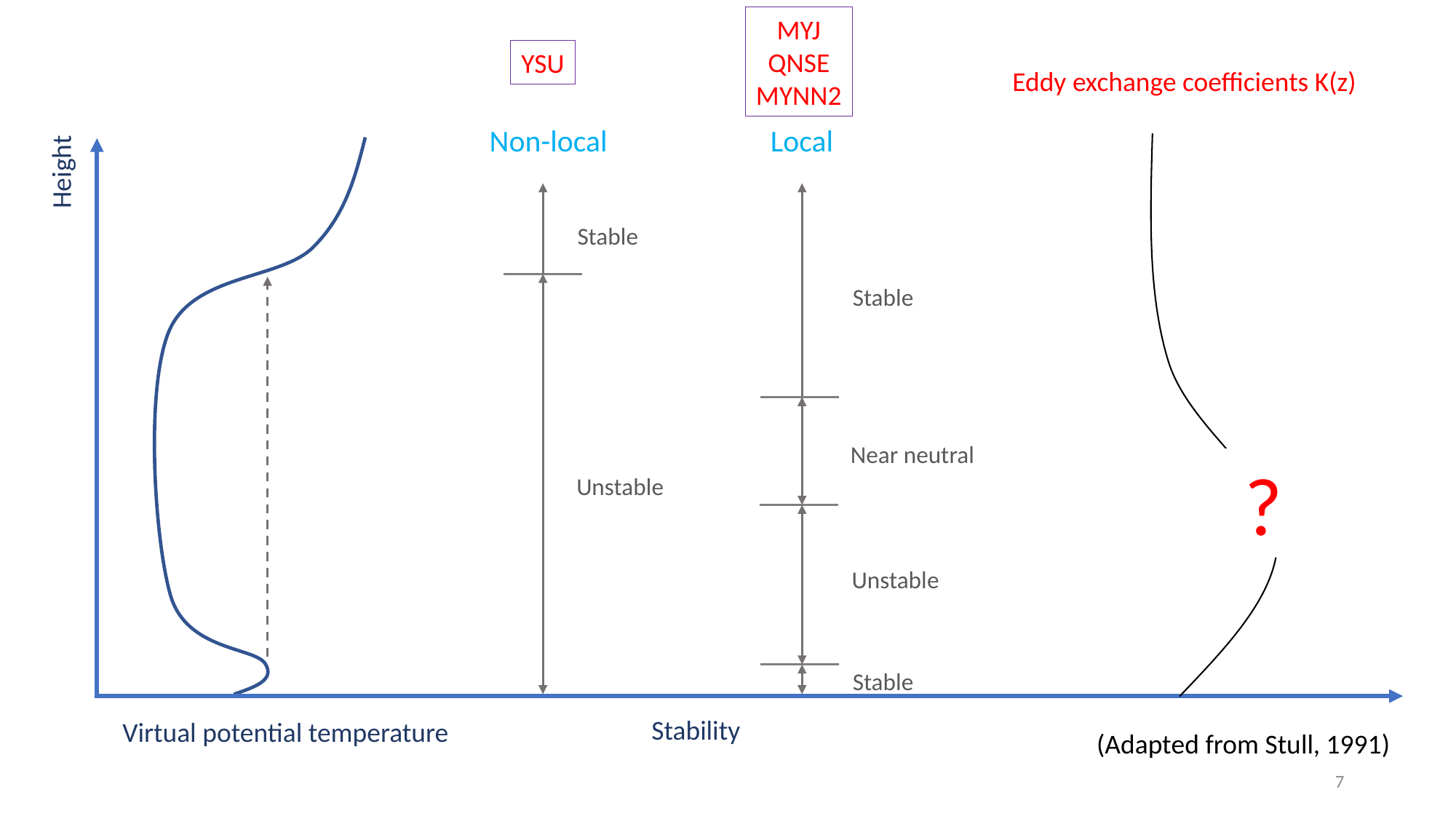

MYJ
QNSE
MYNN2
YSU
Eddy exchange coefficients K(z)

?
Non-local
Local
Stable
Stable
Near neutral
Unstable
Unstable
Stable
Height
Stability
Virtual potential temperature

(Adapted from Stull, 1991)
7